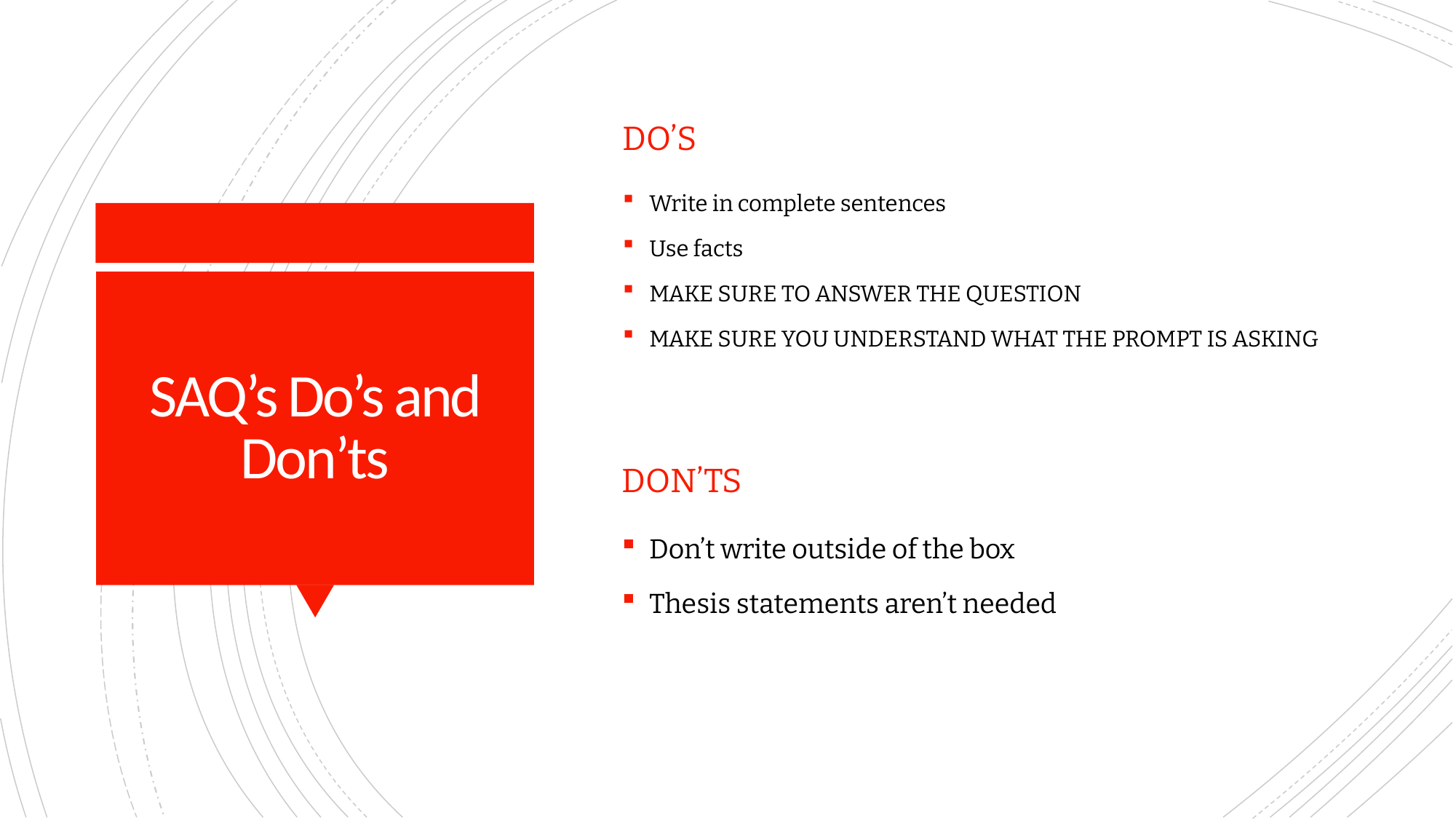

Do’s
Write in complete sentences
Use facts
MAKE SURE TO ANSWER THE QUESTION
MAKE SURE YOU UNDERSTAND WHAT THE PROMPT IS ASKING
# SAQ’s Do’s and Don’ts
Don’ts
Don’t write outside of the box
Thesis statements aren’t needed